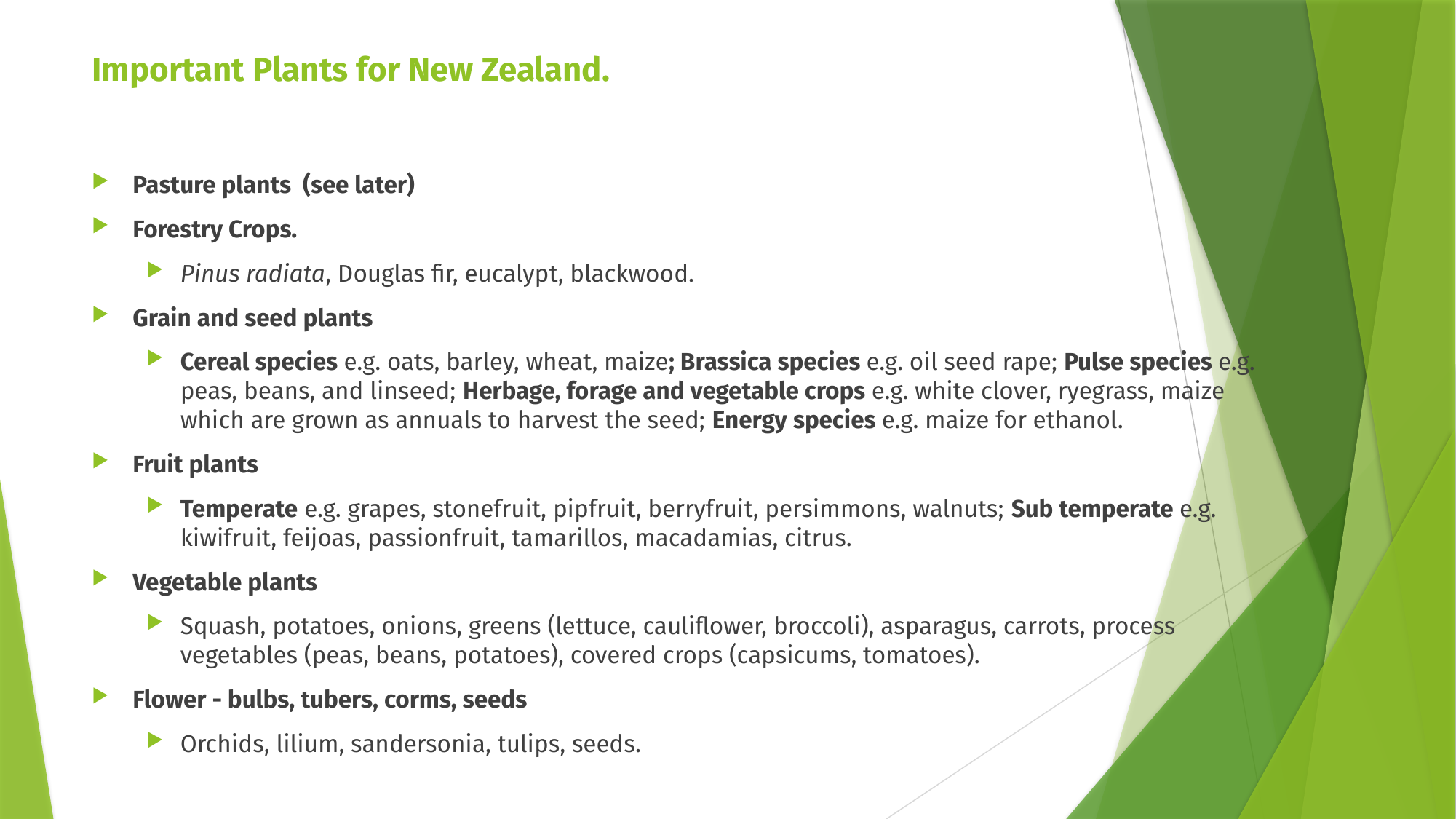

# Important Plants for New Zealand.
Pasture plants  (see later)
Forestry Crops.
Pinus radiata, Douglas fir, eucalypt, blackwood.
Grain and seed plants
Cereal species e.g. oats, barley, wheat, maize; Brassica species e.g. oil seed rape; Pulse species e.g. peas, beans, and linseed; Herbage, forage and vegetable crops e.g. white clover, ryegrass, maize which are grown as annuals to harvest the seed; Energy species e.g. maize for ethanol.
Fruit plants
Temperate e.g. grapes, stonefruit, pipfruit, berryfruit, persimmons, walnuts; Sub temperate e.g. kiwifruit, feijoas, passionfruit, tamarillos, macadamias, citrus.
Vegetable plants
Squash, potatoes, onions, greens (lettuce, cauliflower, broccoli), asparagus, carrots, process vegetables (peas, beans, potatoes), covered crops (capsicums, tomatoes).
Flower - bulbs, tubers, corms, seeds
Orchids, lilium, sandersonia, tulips, seeds.